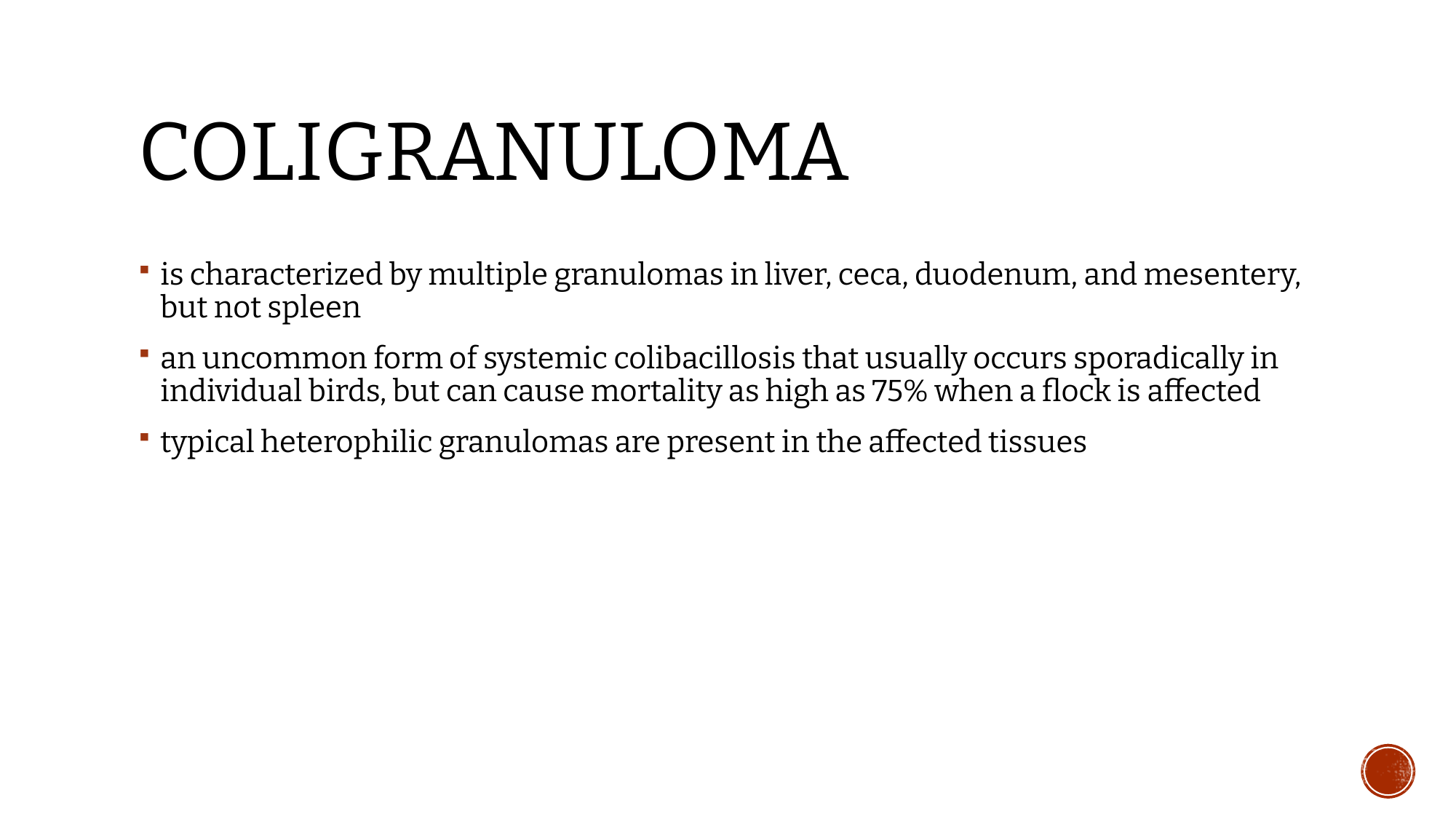

# colıgranuloma
is characterized by multiple granulomas in liver, ceca, duodenum, and mesentery, but not spleen
an uncommon form of systemic colibacillosis that usually occurs sporadically in individual birds, but can cause mortality as high as 75% when a flock is affected
typical heterophilic granulomas are present in the affected tissues